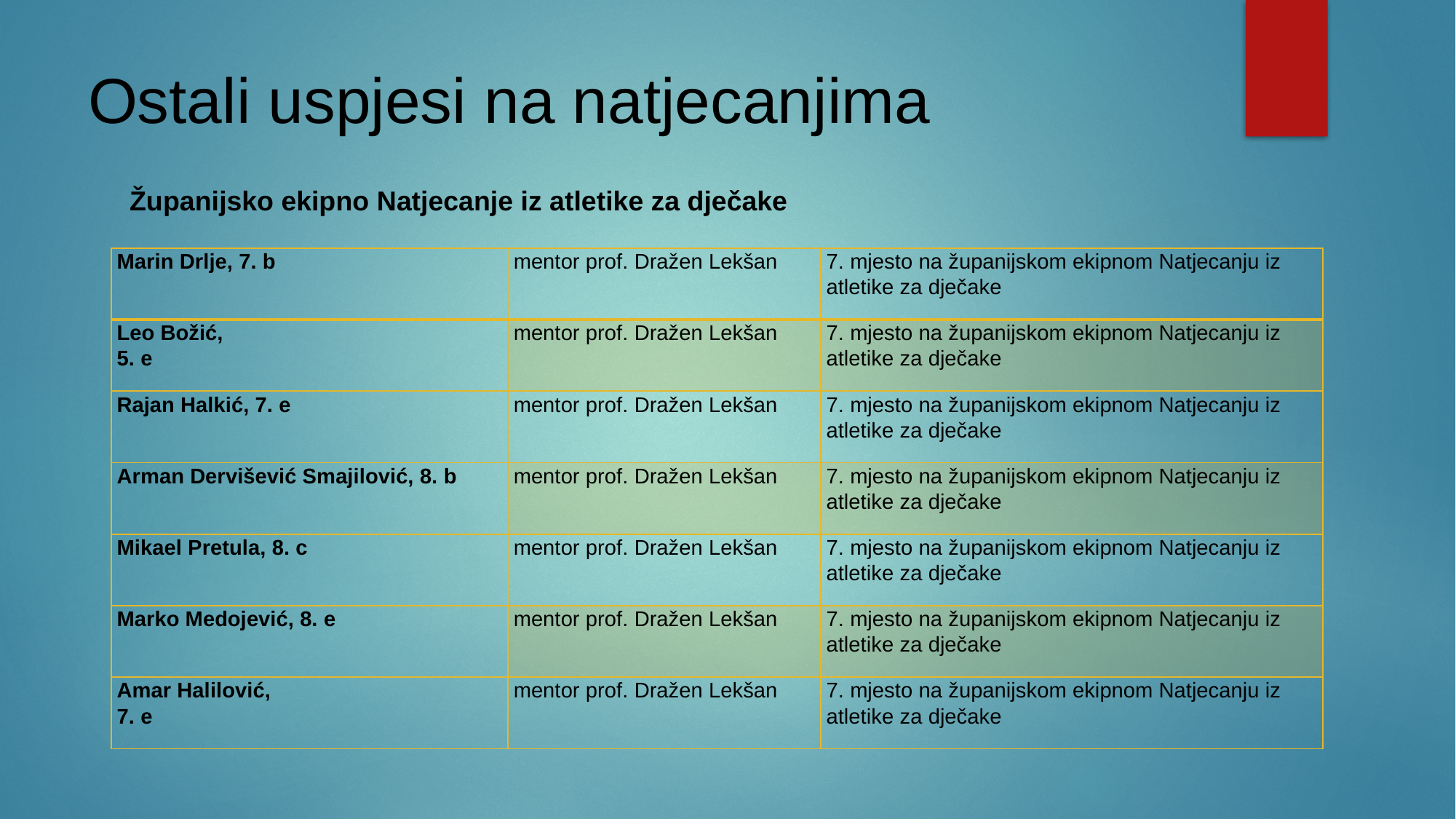

# Ostali uspjesi na natjecanjima
Županijsko ekipno Natjecanje iz atletike za dječake

| Marin Drlje, 7. b | mentor prof. Dražen Lekšan | 7. mjesto na županijskom ekipnom Natjecanju iz atletike za dječake |
| --- | --- | --- |
| Leo Božić, 5. e | mentor prof. Dražen Lekšan | 7. mjesto na županijskom ekipnom Natjecanju iz atletike za dječake |
| Rajan Halkić, 7. e | mentor prof. Dražen Lekšan | 7. mjesto na županijskom ekipnom Natjecanju iz atletike za dječake |
| Arman Dervišević Smajilović, 8. b | mentor prof. Dražen Lekšan | 7. mjesto na županijskom ekipnom Natjecanju iz atletike za dječake |
| Mikael Pretula, 8. c | mentor prof. Dražen Lekšan | 7. mjesto na županijskom ekipnom Natjecanju iz atletike za dječake |
| Marko Medojević, 8. e | mentor prof. Dražen Lekšan | 7. mjesto na županijskom ekipnom Natjecanju iz atletike za dječake |
| Amar Halilović, 7. e | mentor prof. Dražen Lekšan | 7. mjesto na županijskom ekipnom Natjecanju iz atletike za dječake |